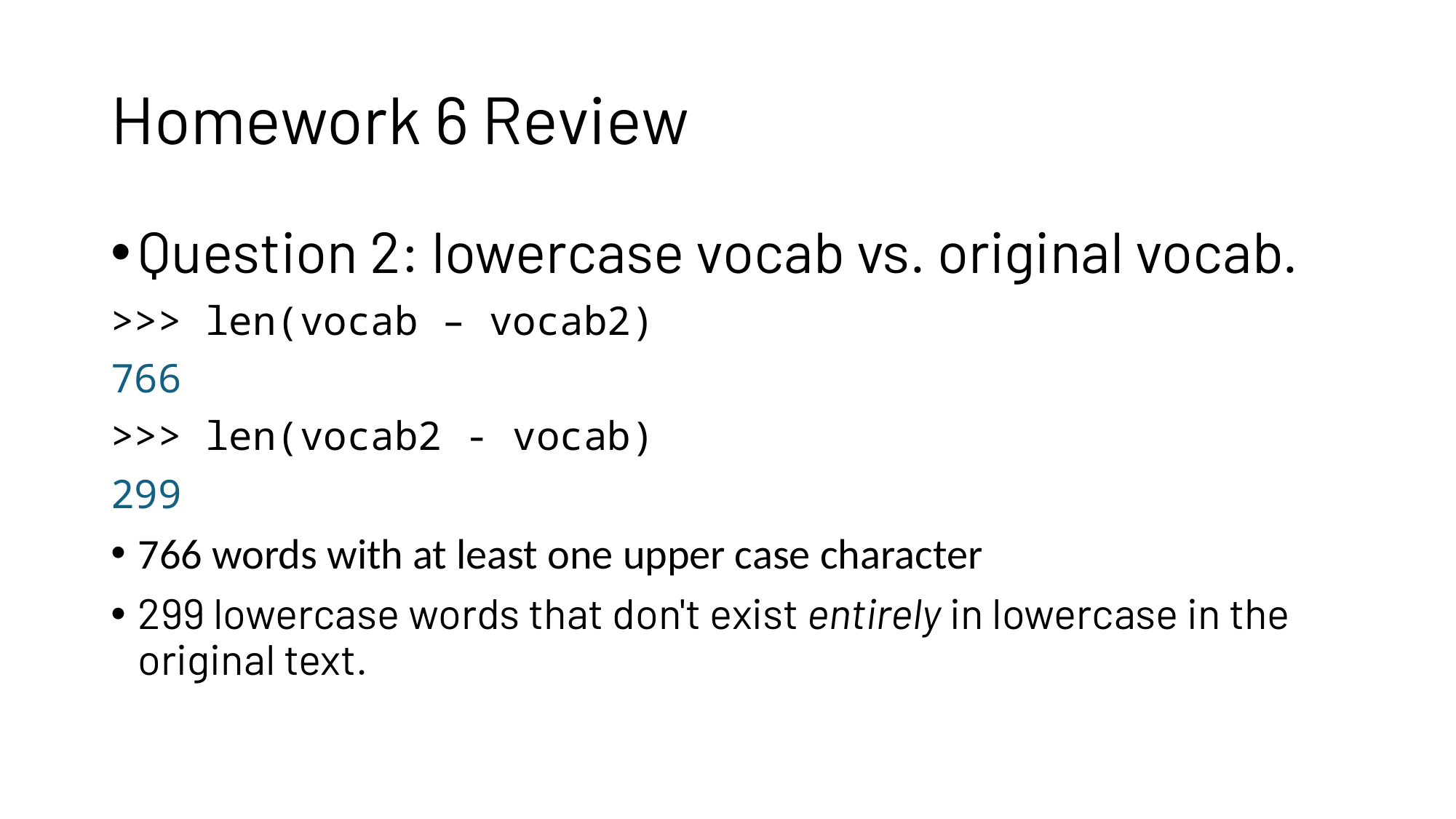

# Homework 6 Review
Question 2: lowercase vocab vs. original vocab.
>>> len(vocab – vocab2)
766
>>> len(vocab2 - vocab)
299
766 words with at least one upper case character
299 lowercase words that don't exist entirely in lowercase in the original text.